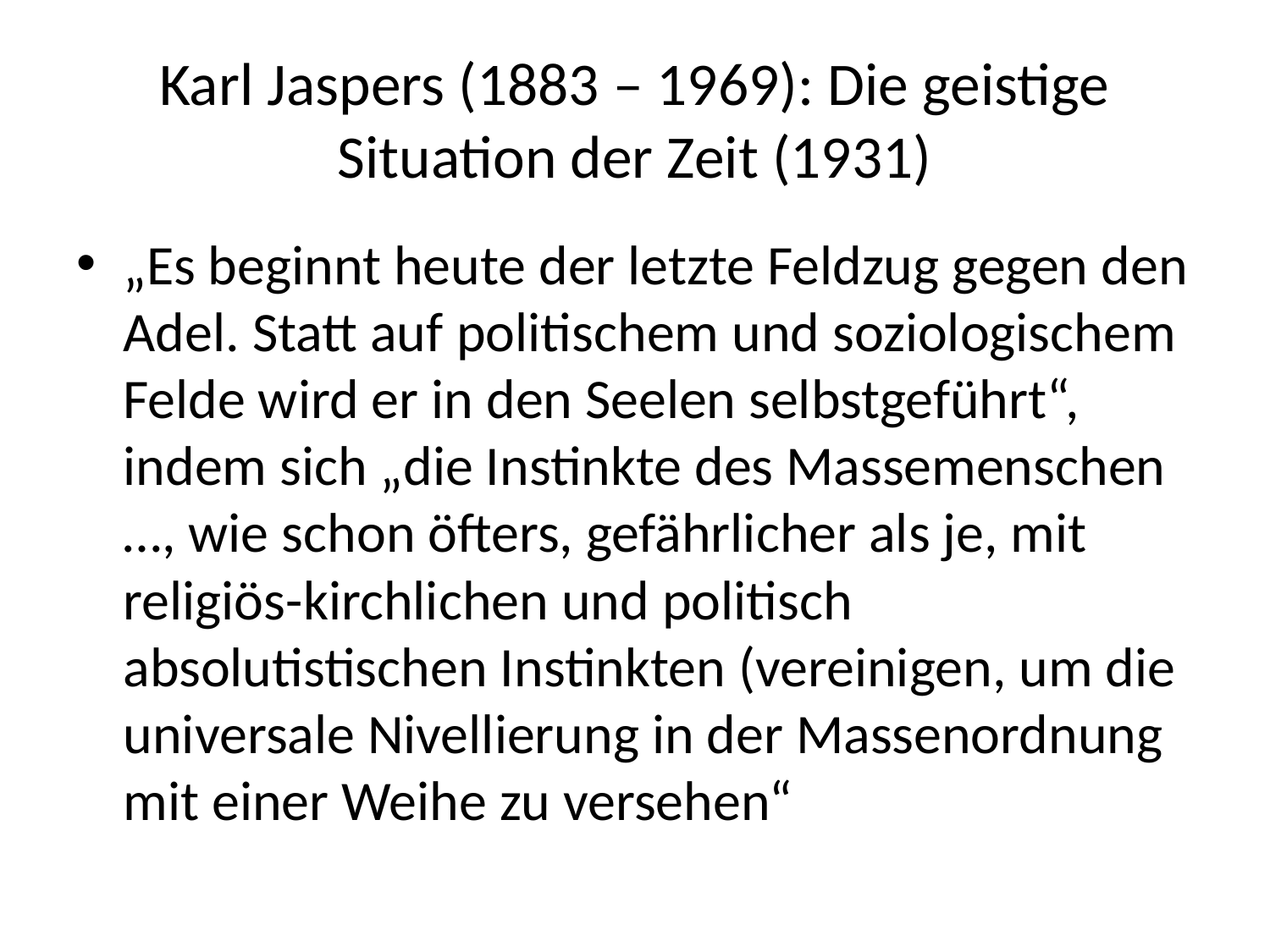

# Karl Jaspers (1883 – 1969): Die geistige Situation der Zeit (1931)
„Es beginnt heute der letzte Feldzug gegen den Adel. Statt auf politischem und soziologischem Felde wird er in den Seelen selbstgeführt“, indem sich „die Instinkte des Massemenschen …, wie schon öfters, gefährlicher als je, mit religiös-kirchlichen und politisch absolutistischen Instinkten (vereinigen, um die universale Nivellierung in der Massenordnung mit einer Weihe zu versehen“